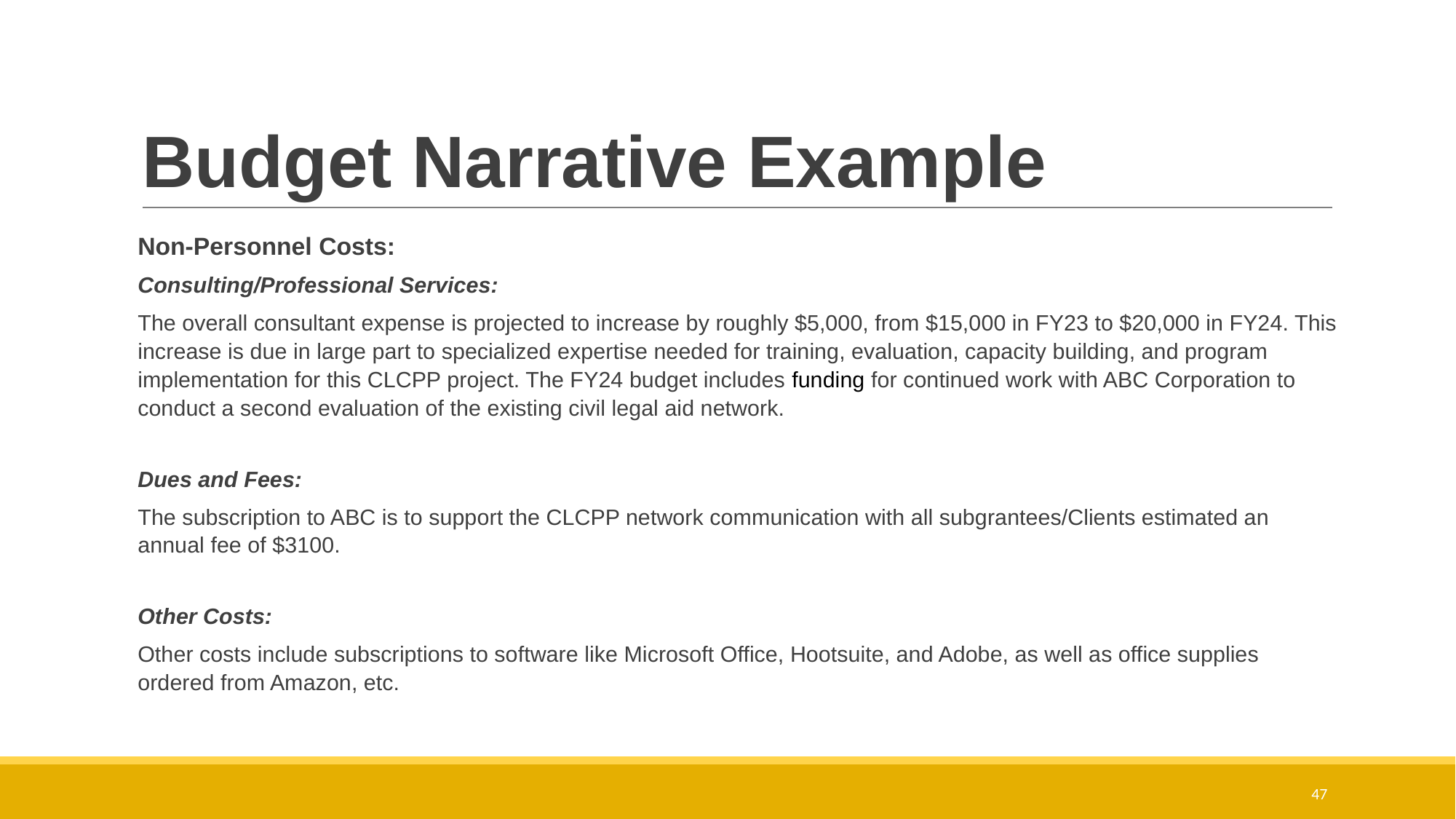

# Budget Narrative Example
Non-Personnel Costs:
Consulting/Professional Services:
The overall consultant expense is projected to increase by roughly $5,000, from $15,000 in FY23 to $20,000 in FY24. This increase is due in large part to specialized expertise needed for training, evaluation, capacity building, and program implementation for this CLCPP project. The FY24 budget includes funding for continued work with ABC Corporation to conduct a second evaluation of the existing civil legal aid network.

Dues and Fees:
The subscription to ABC is to support the CLCPP network communication with all subgrantees/Clients estimated an annual fee of $3100.

Other Costs:
Other costs include subscriptions to software like Microsoft Office, Hootsuite, and Adobe, as well as office supplies ordered from Amazon, etc.

47